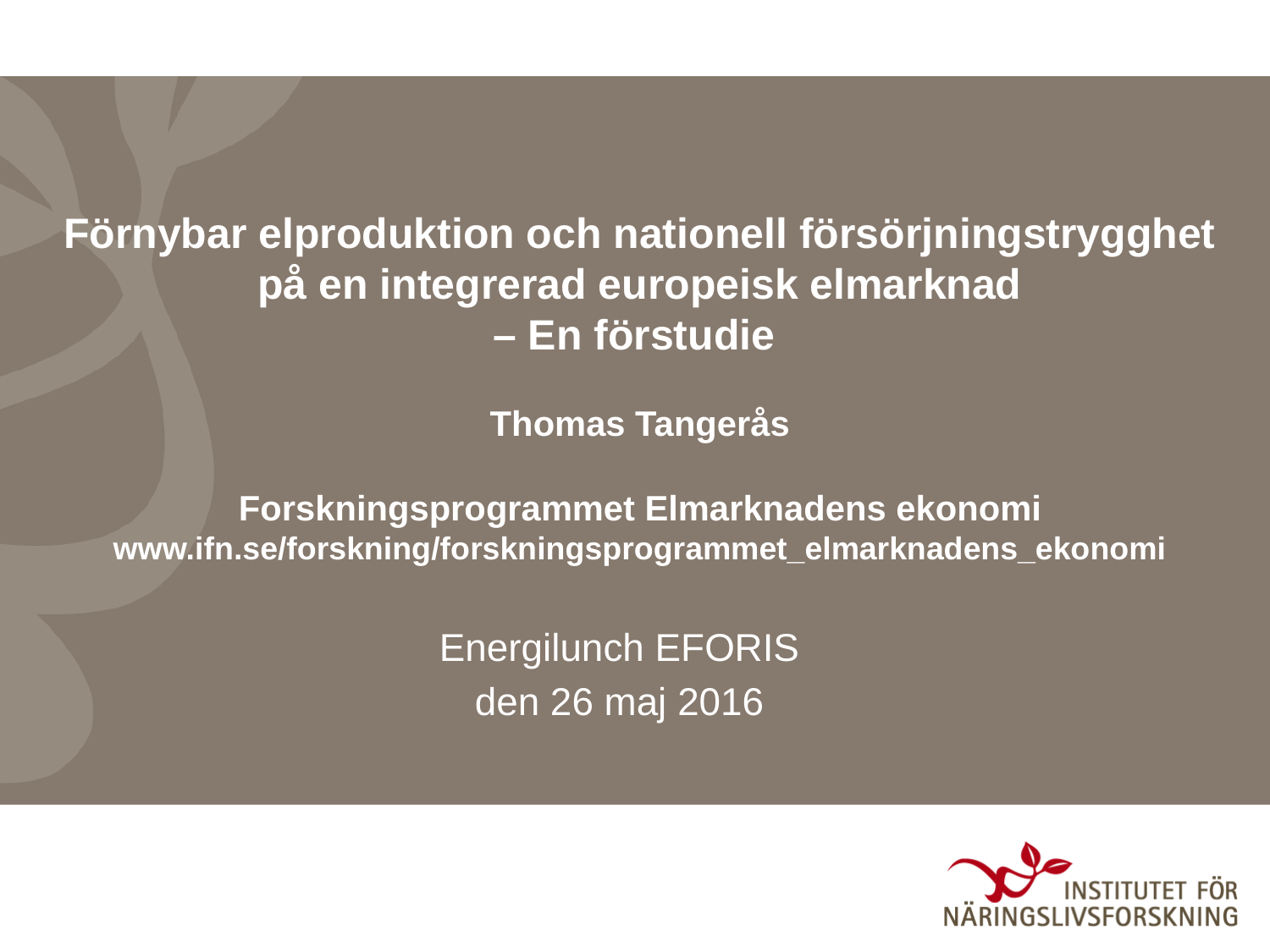

# Förnybar elproduktion och nationell försörjningstrygghet på en integrerad europeisk elmarknad – En förstudie Thomas Tangerås Forskningsprogrammet Elmarknadens ekonomi www.ifn.se/forskning/forskningsprogrammet_elmarknadens_ekonomi
Energilunch EFORIS
den 26 maj 2016